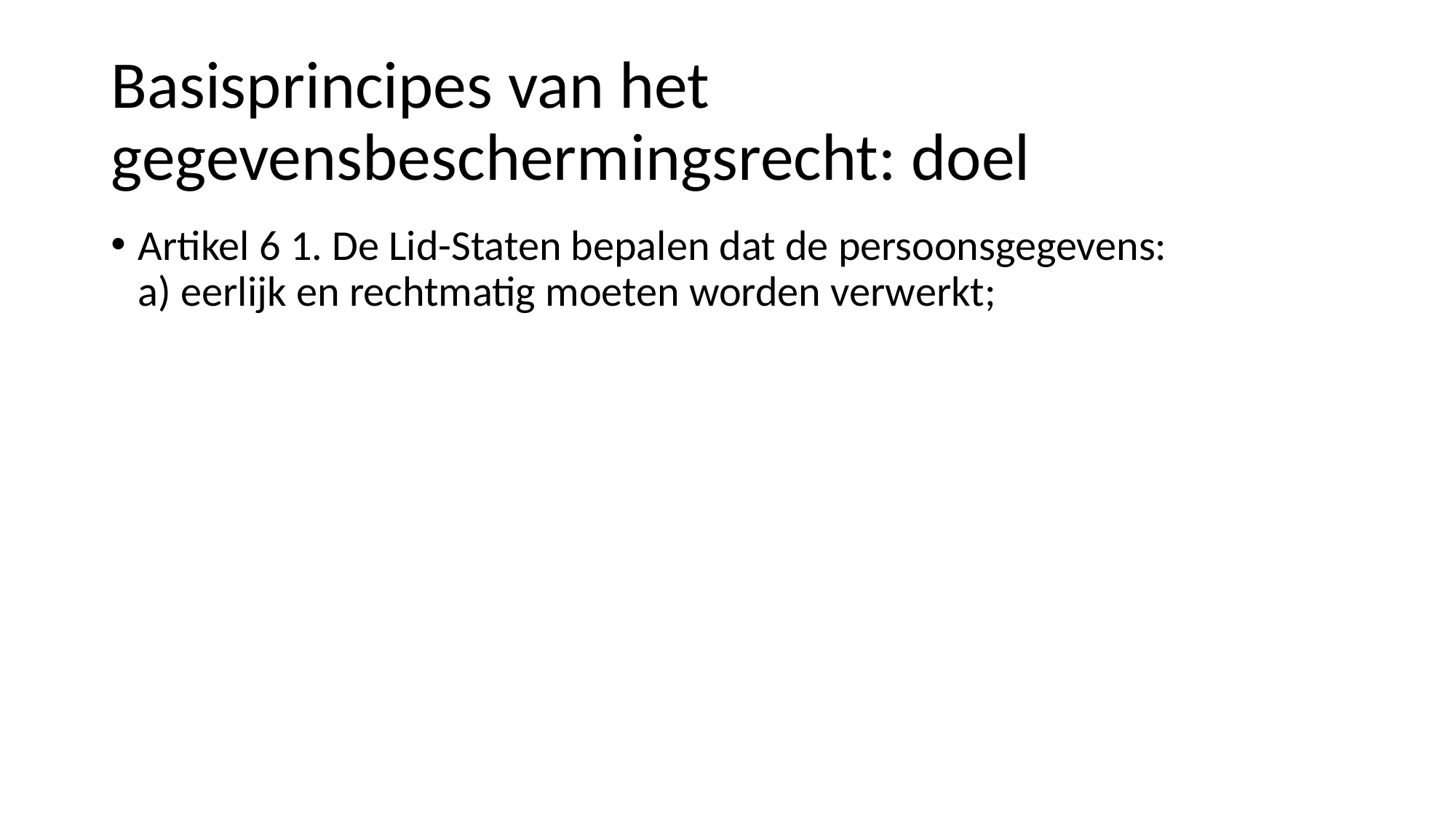

# Basisprincipes van het gegevensbeschermingsrecht: doel
Artikel 6 1. De Lid-Staten bepalen dat de persoonsgegevens:
a) eerlijk en rechtmatig moeten worden verwerkt;